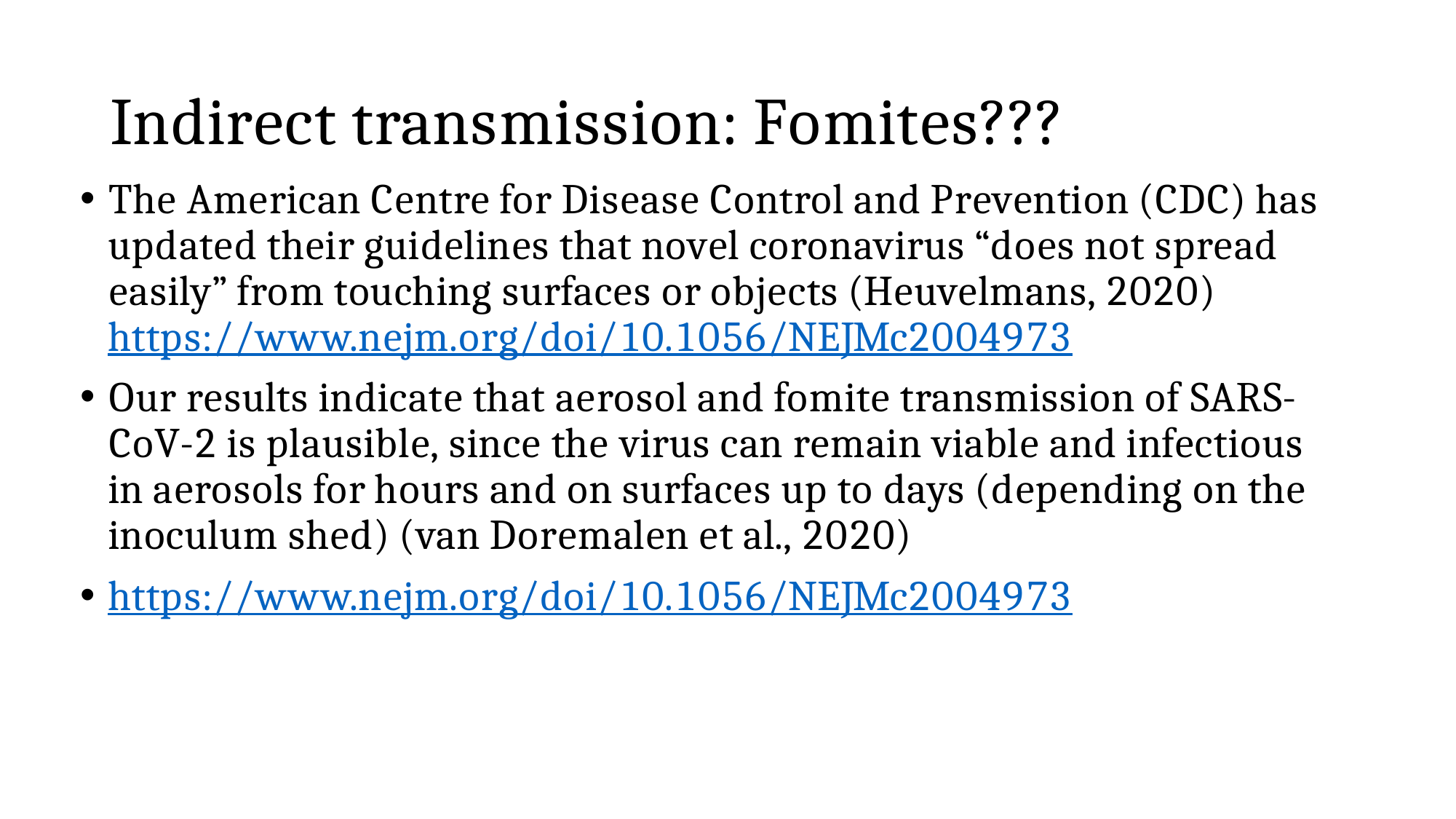

# Indirect transmission: Fomites???
The American Centre for Disease Control and Prevention (CDC) has updated their guidelines that novel coronavirus “does not spread easily” from touching surfaces or objects (Heuvelmans, 2020) https://www.nejm.org/doi/10.1056/NEJMc2004973
Our results indicate that aerosol and fomite transmission of SARS-CoV-2 is plausible, since the virus can remain viable and infectious in aerosols for hours and on surfaces up to days (depending on the inoculum shed) (van Doremalen et al., 2020)
https://www.nejm.org/doi/10.1056/NEJMc2004973